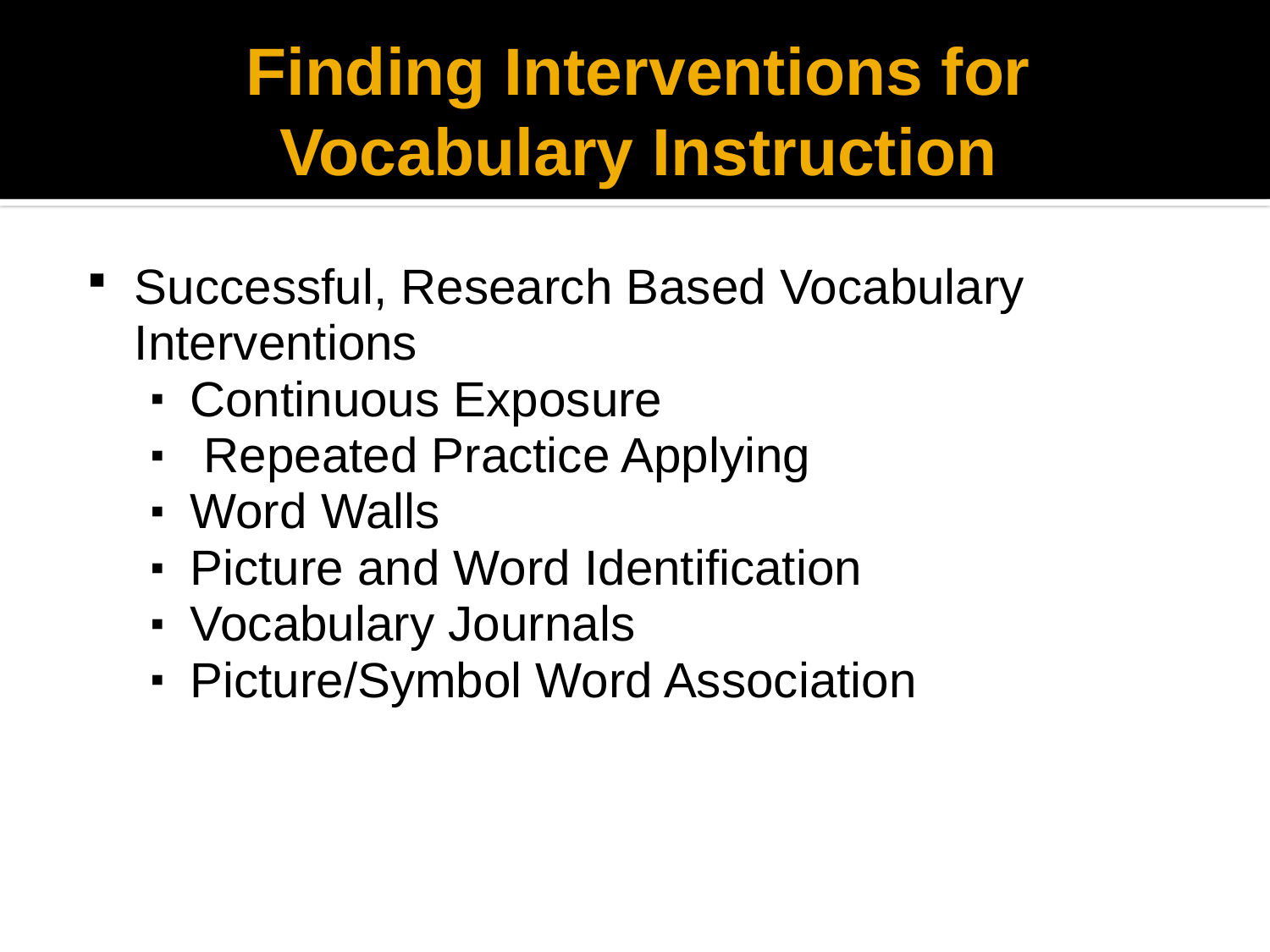

# Finding Interventions for Vocabulary Instruction
Successful, Research Based Vocabulary Interventions
Continuous Exposure
 Repeated Practice Applying
Word Walls
Picture and Word Identification
Vocabulary Journals
Picture/Symbol Word Association